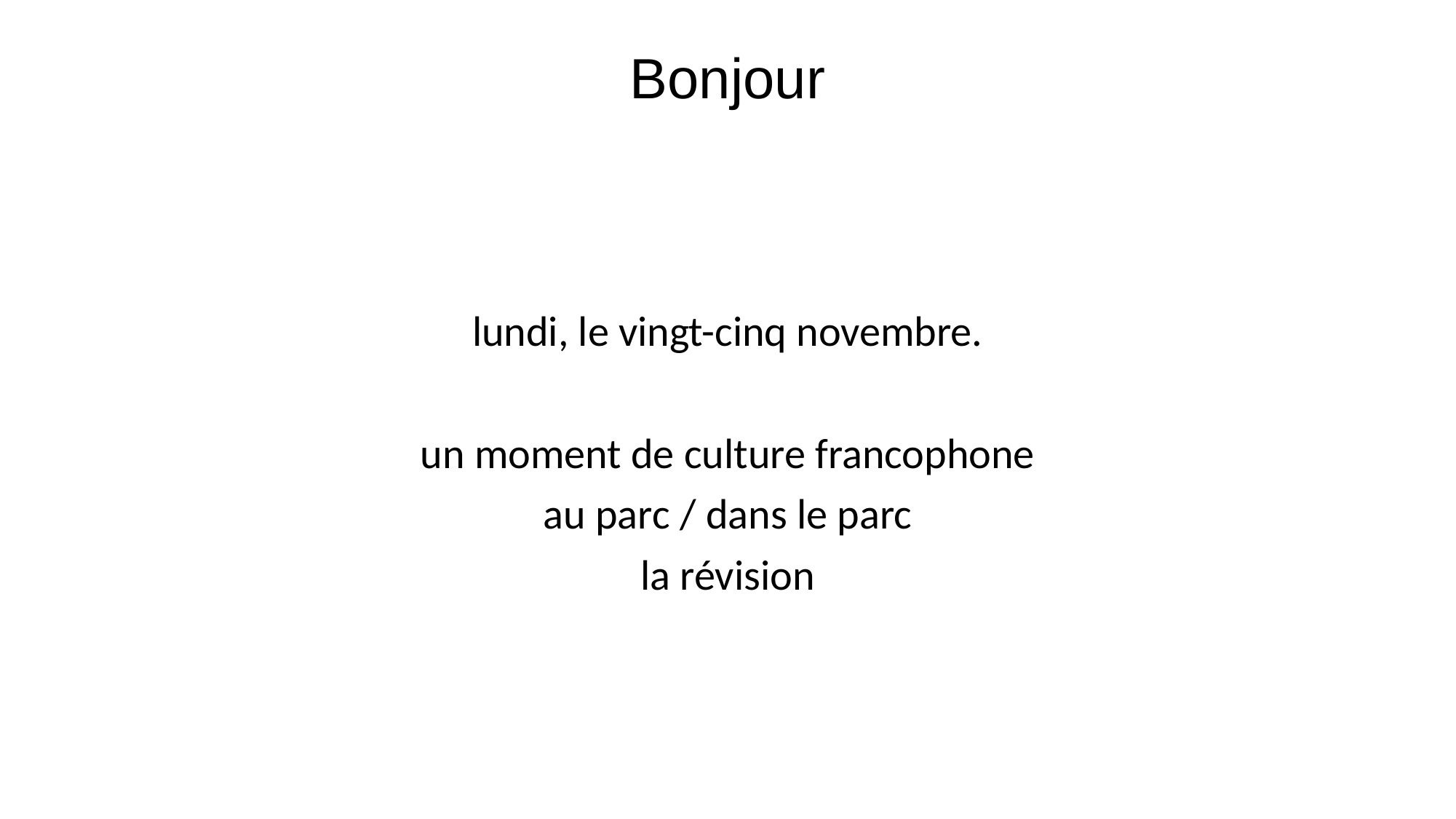

# Bonjour

lundi, le vingt-cinq novembre.

un moment de culture francophone
au parc / dans le parc
la révision